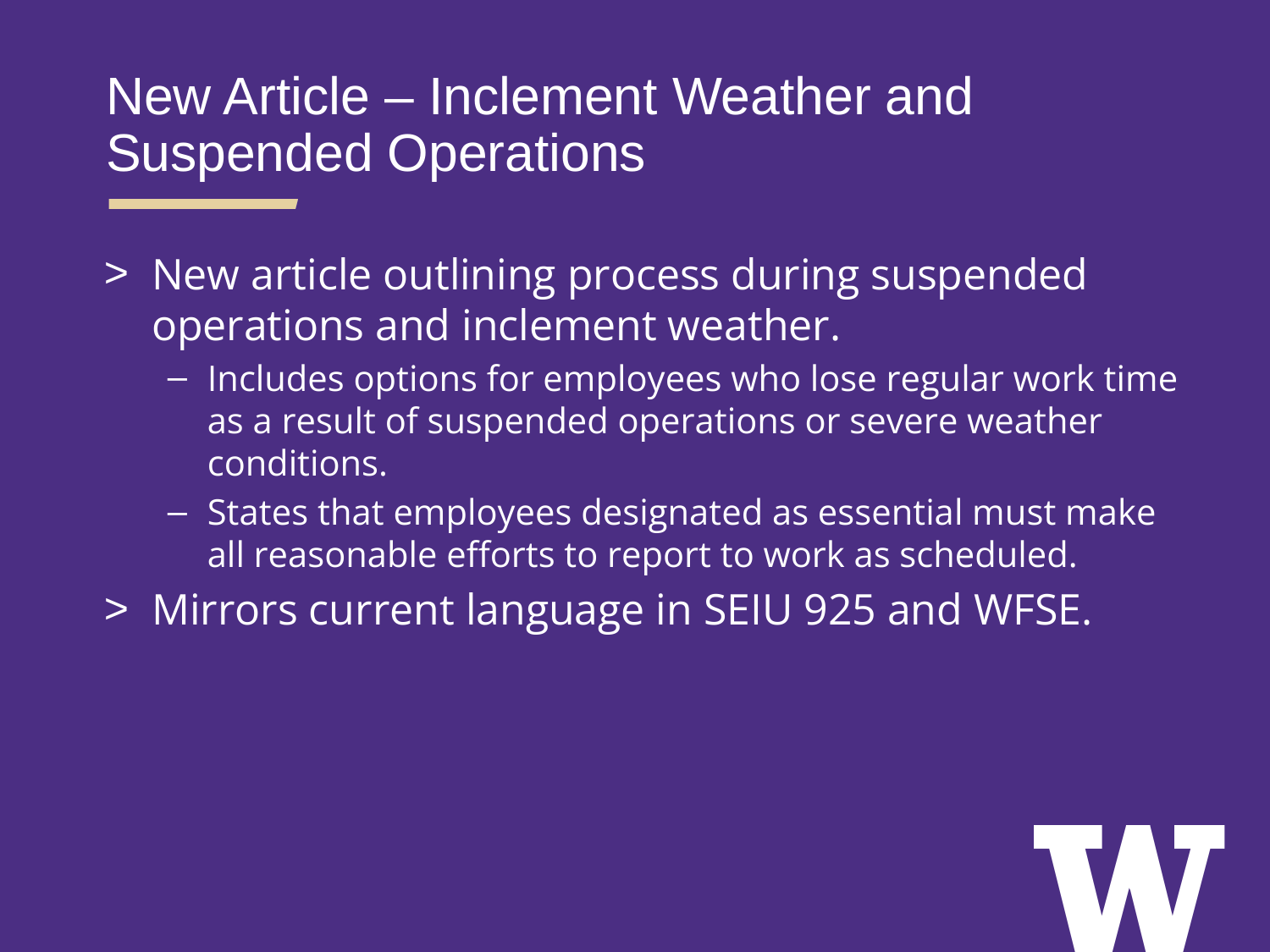

New Article – Inclement Weather and Suspended Operations
New article outlining process during suspended operations and inclement weather.
Includes options for employees who lose regular work time as a result of suspended operations or severe weather conditions.
States that employees designated as essential must make all reasonable efforts to report to work as scheduled.
Mirrors current language in SEIU 925 and WFSE.